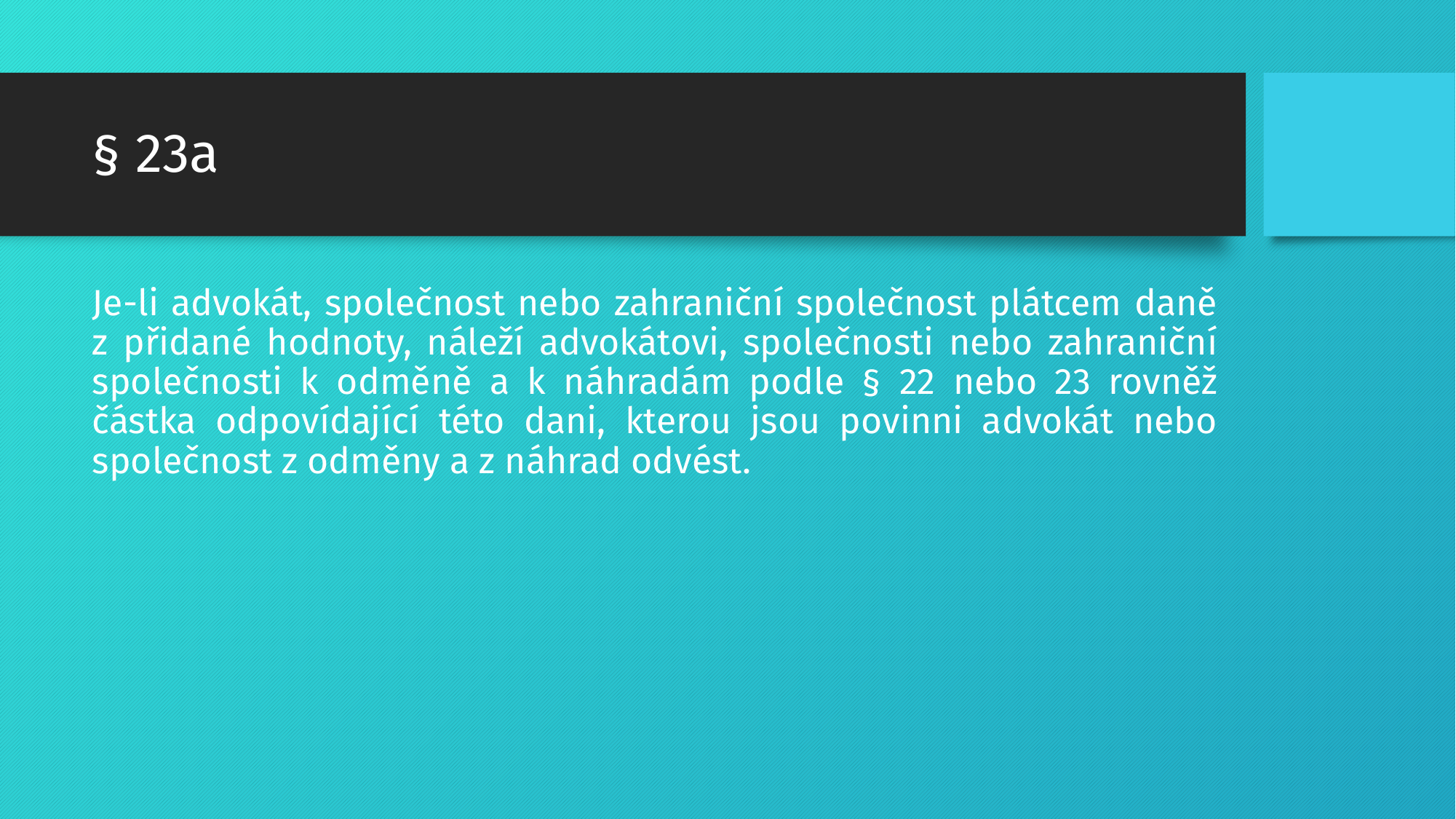

# § 23a
Je-li advokát, společnost nebo zahraniční společnost plátcem daně z přidané hodnoty, náleží advokátovi, společnosti nebo zahraniční společnosti k odměně a k náhradám podle § 22 nebo 23 rovněž částka odpovídající této dani, kterou jsou povinni advokát nebo společnost z odměny a z náhrad odvést.